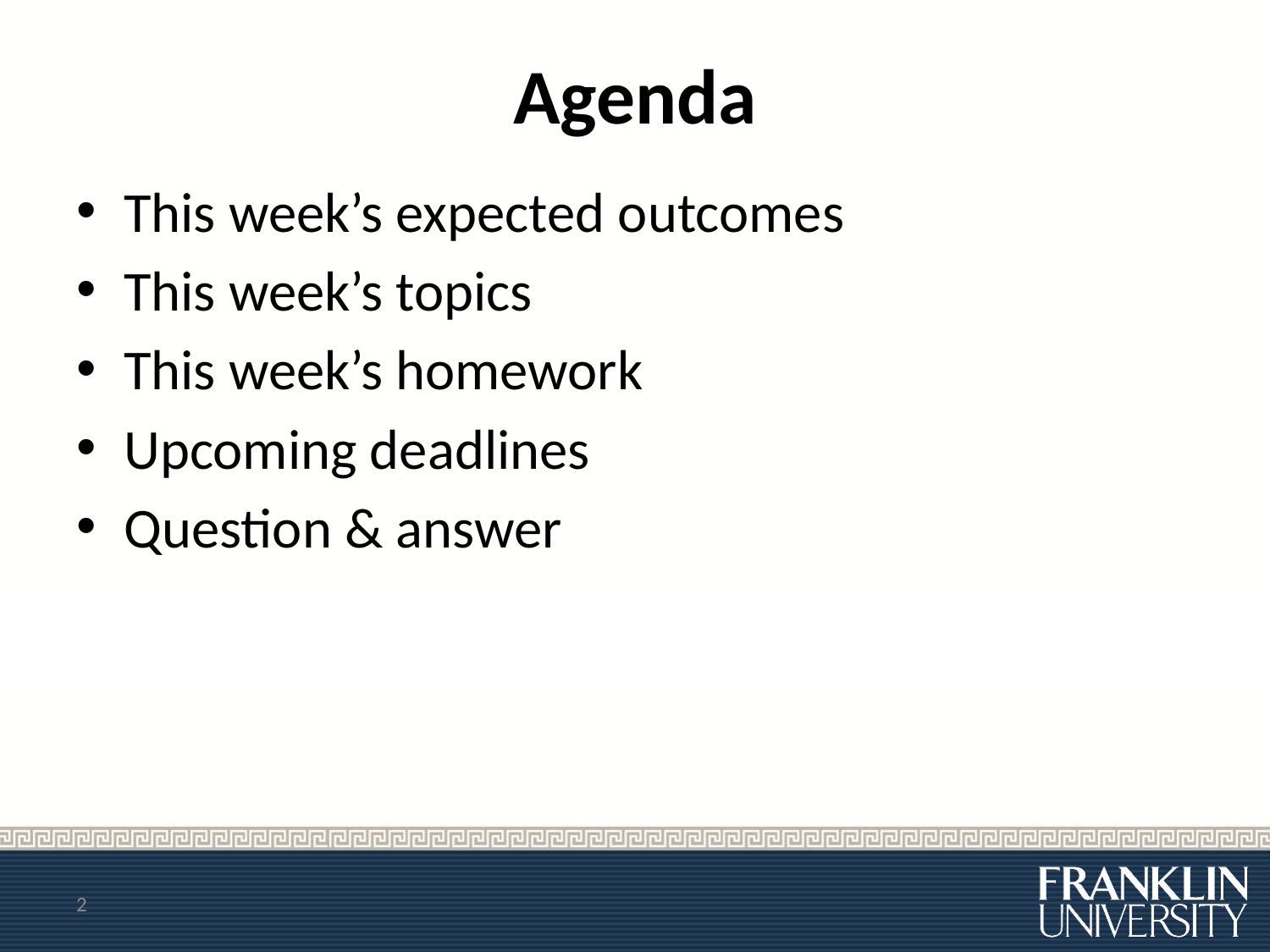

# Agenda
This week’s expected outcomes
This week’s topics
This week’s homework
Upcoming deadlines
Question & answer
2